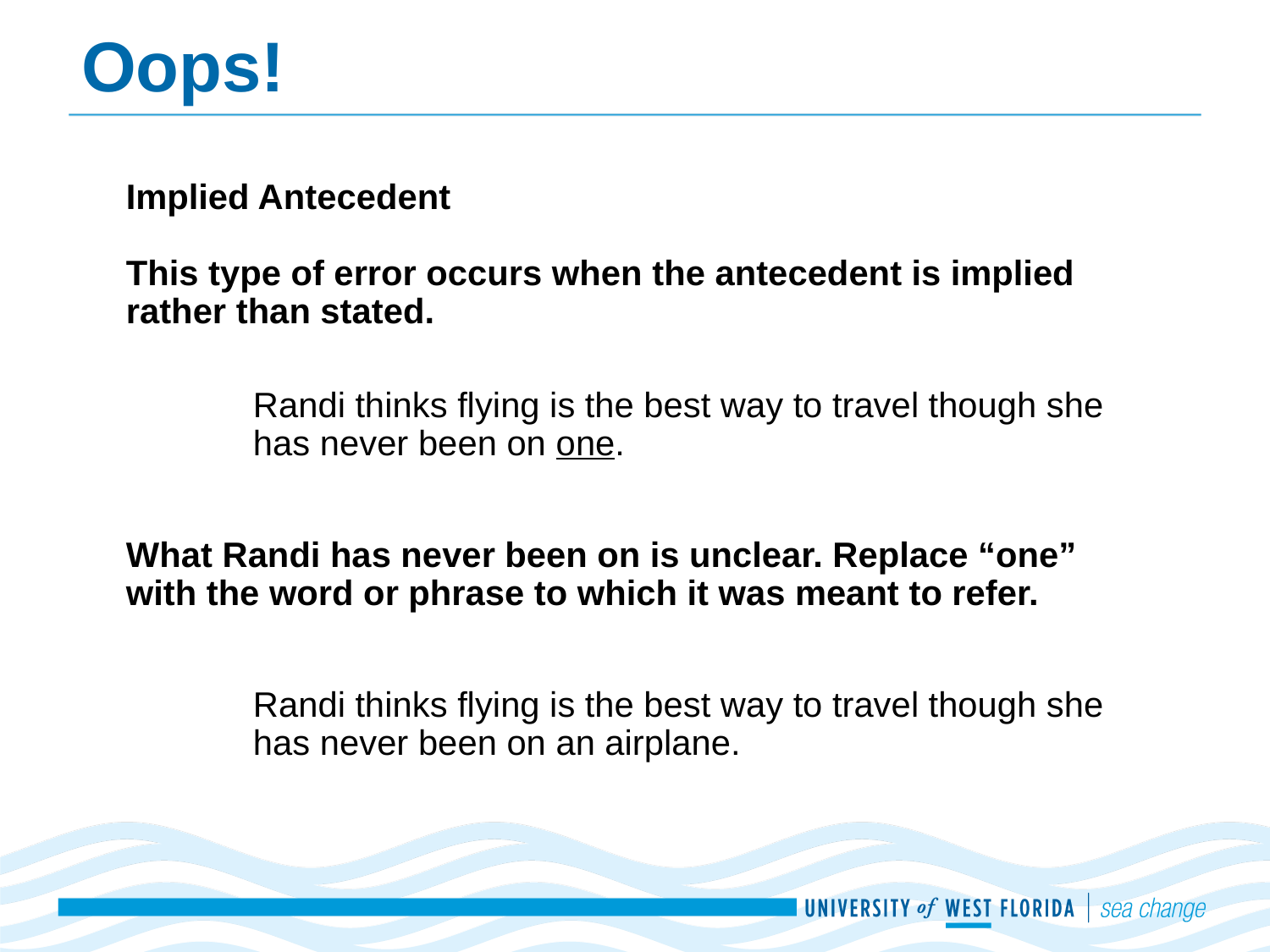

# Oops!
Implied Antecedent

This type of error occurs when the antecedent is implied rather than stated.

Randi thinks flying is the best way to travel though she has never been on one.

What Randi has never been on is unclear. Replace “one” with the word or phrase to which it was meant to refer.

Randi thinks flying is the best way to travel though she has never been on an airplane.